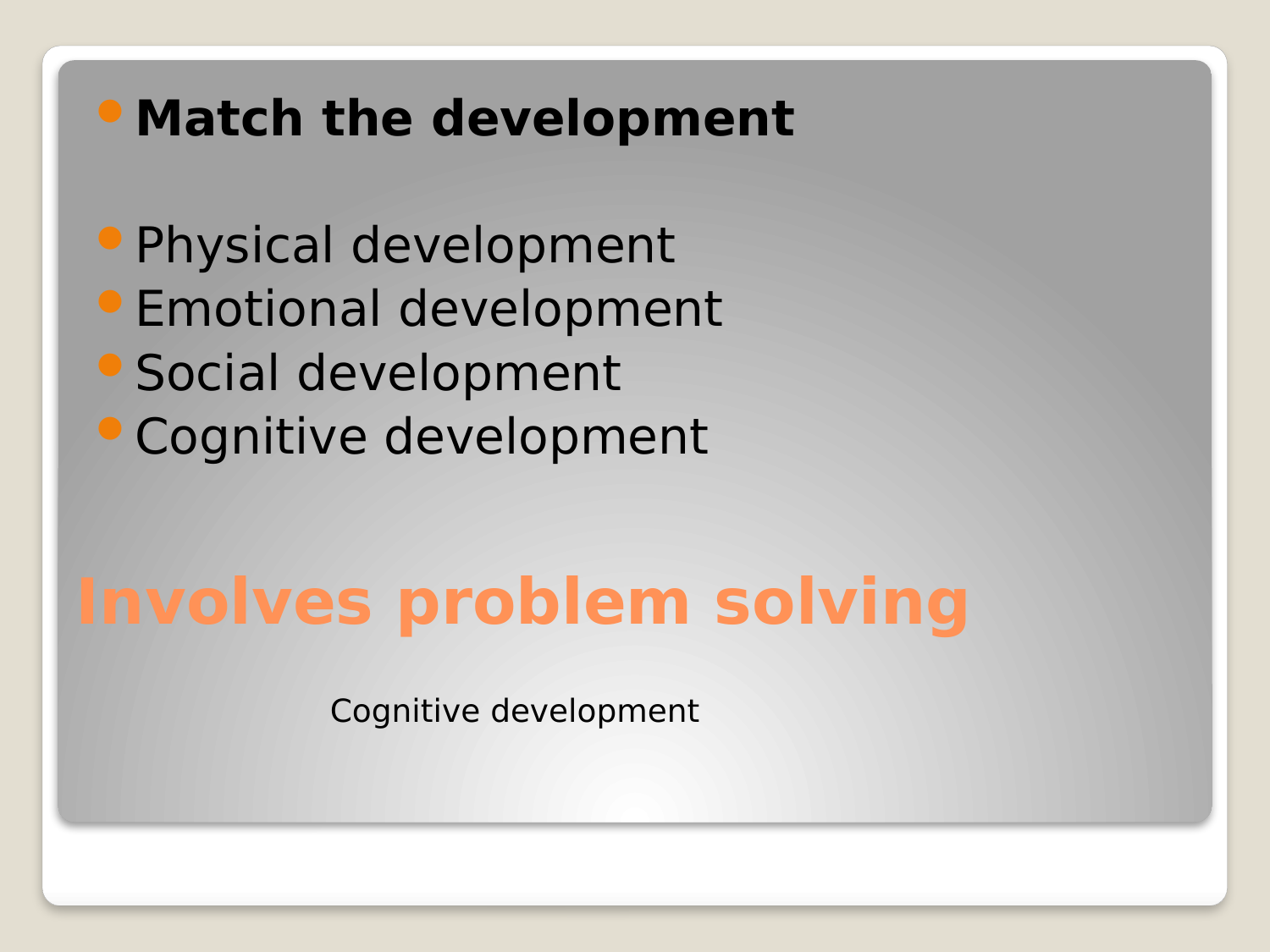

Match the development

Physical development
Emotional development
Social development
Cognitive development

# Involves problem solving
Cognitive development